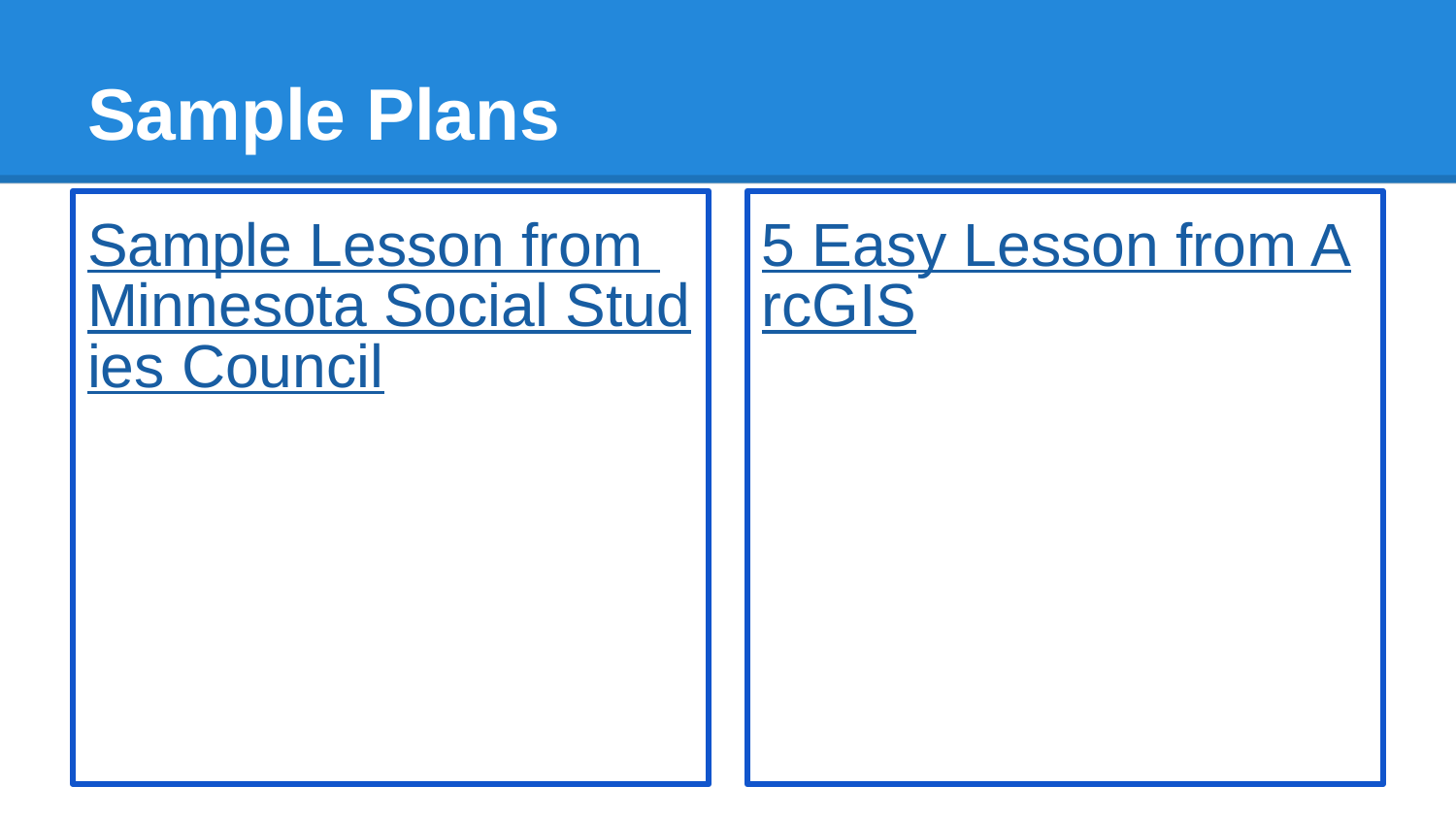

# Sample Plans
Sample Lesson from Minnesota Social Studies Council
5 Easy Lesson from ArcGIS